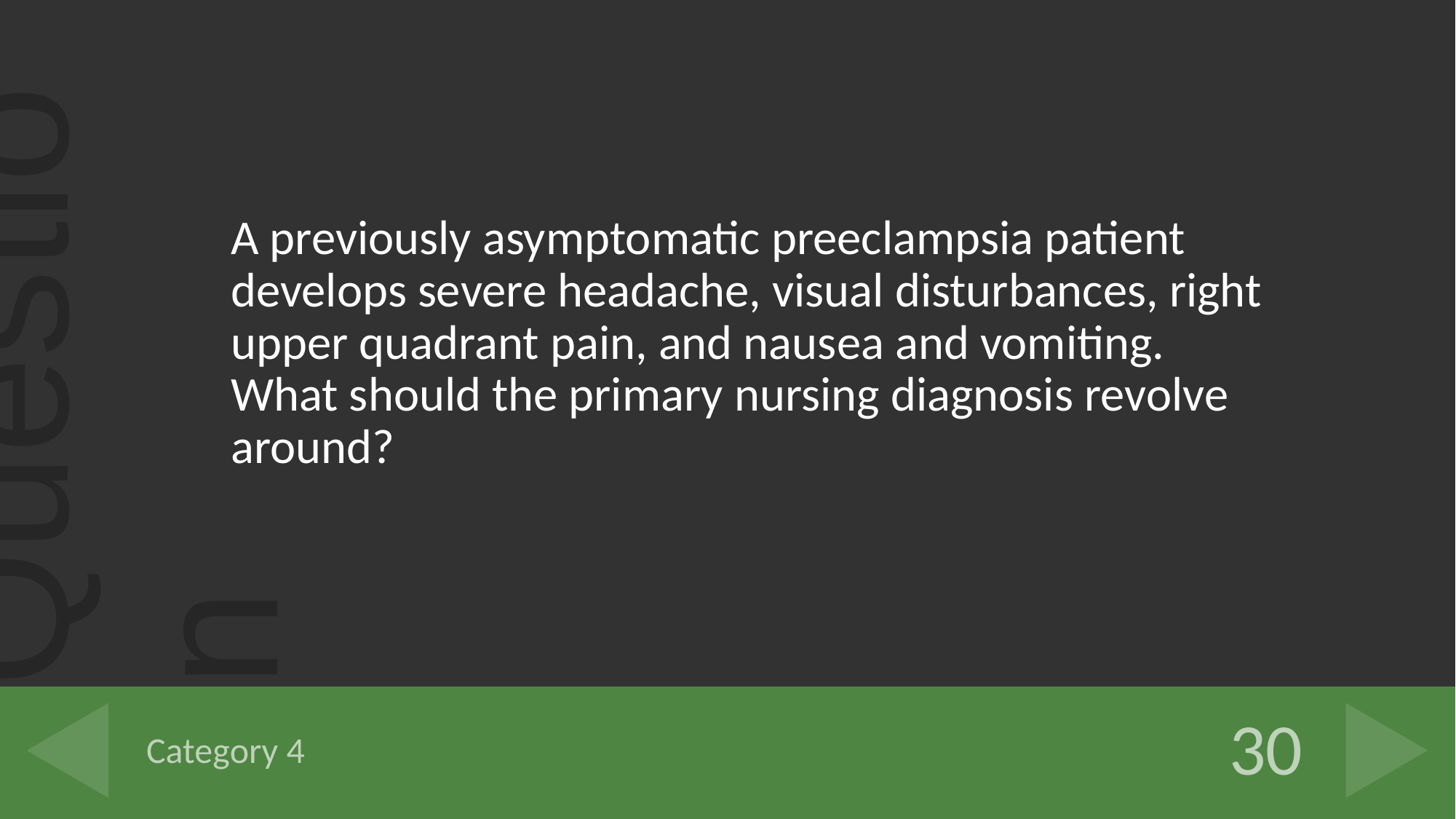

A previously asymptomatic preeclampsia patient develops severe headache, visual disturbances, right upper quadrant pain, and nausea and vomiting. What should the primary nursing diagnosis revolve around?
# Category 4
30